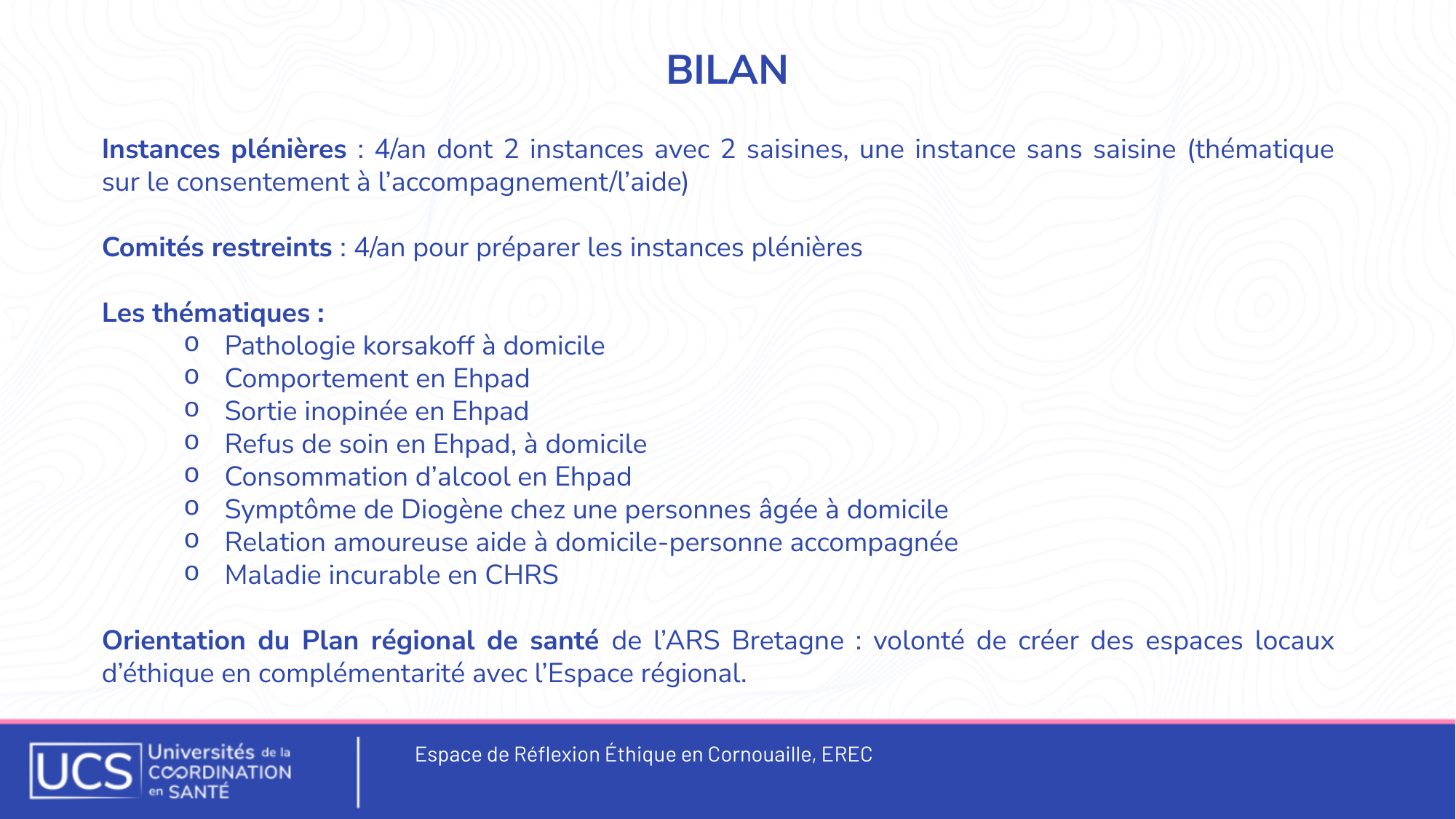

# BILAN
Instances plénières : 4/an dont 2 instances avec 2 saisines, une instance sans saisine (thématique sur le consentement à l’accompagnement/l’aide)

Comités restreints : 4/an pour préparer les instances plénières

Les thématiques :
Pathologie korsakoff à domicile
Comportement en Ehpad
Sortie inopinée en Ehpad
Refus de soin en Ehpad, à domicile
Consommation d’alcool en Ehpad
Symptôme de Diogène chez une personnes âgée à domicile
Relation amoureuse aide à domicile-personne accompagnée
Maladie incurable en CHRS

Orientation du Plan régional de santé de l’ARS Bretagne : volonté de créer des espaces locaux d’éthique en complémentarité avec l’Espace régional.

Espace de Réflexion Éthique en Cornouaille, EREC